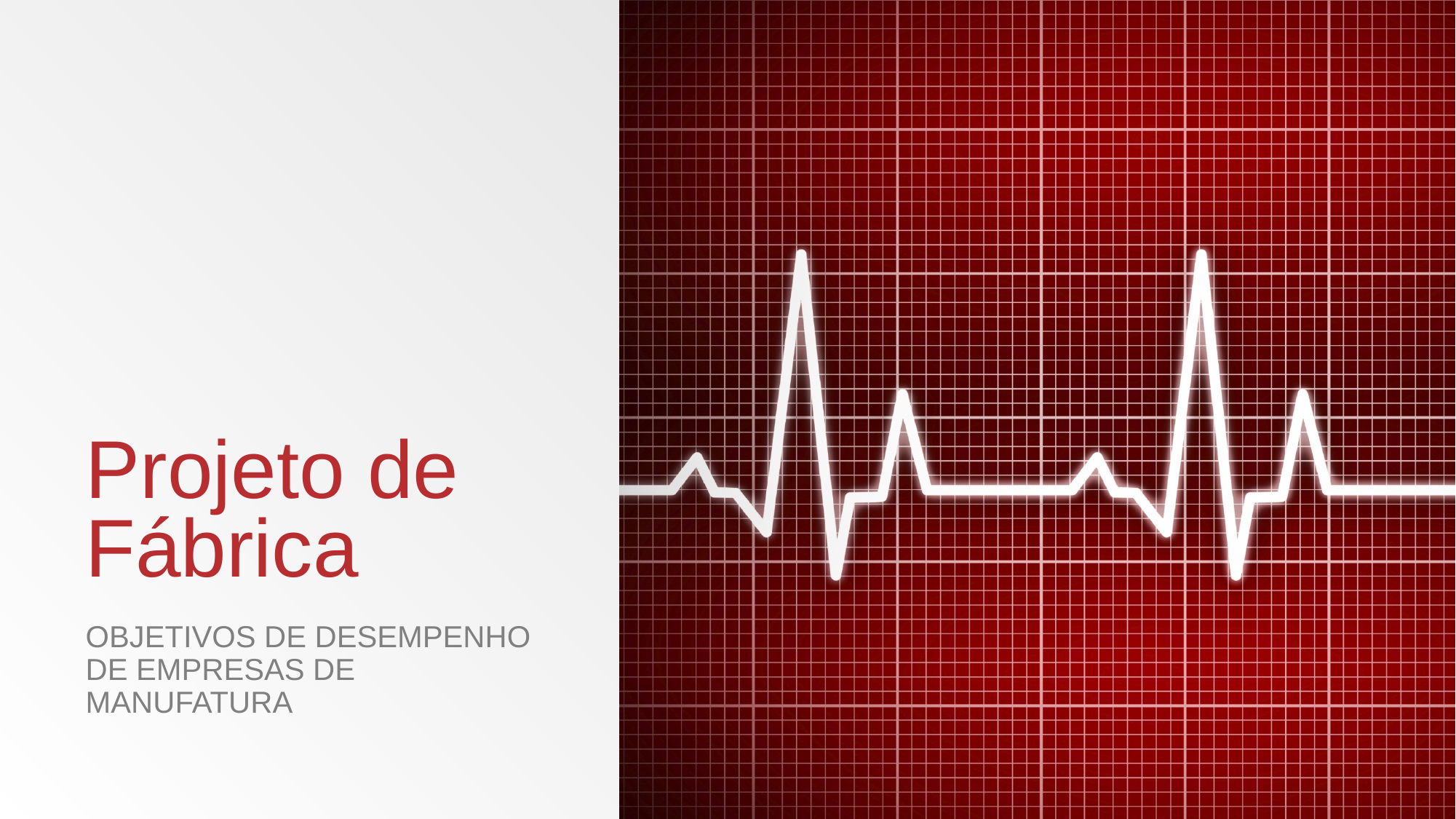

# Projeto de Fábrica
OBJETIVOS DE DESEMPENHO DE EMPRESAS DE MANUFATURA